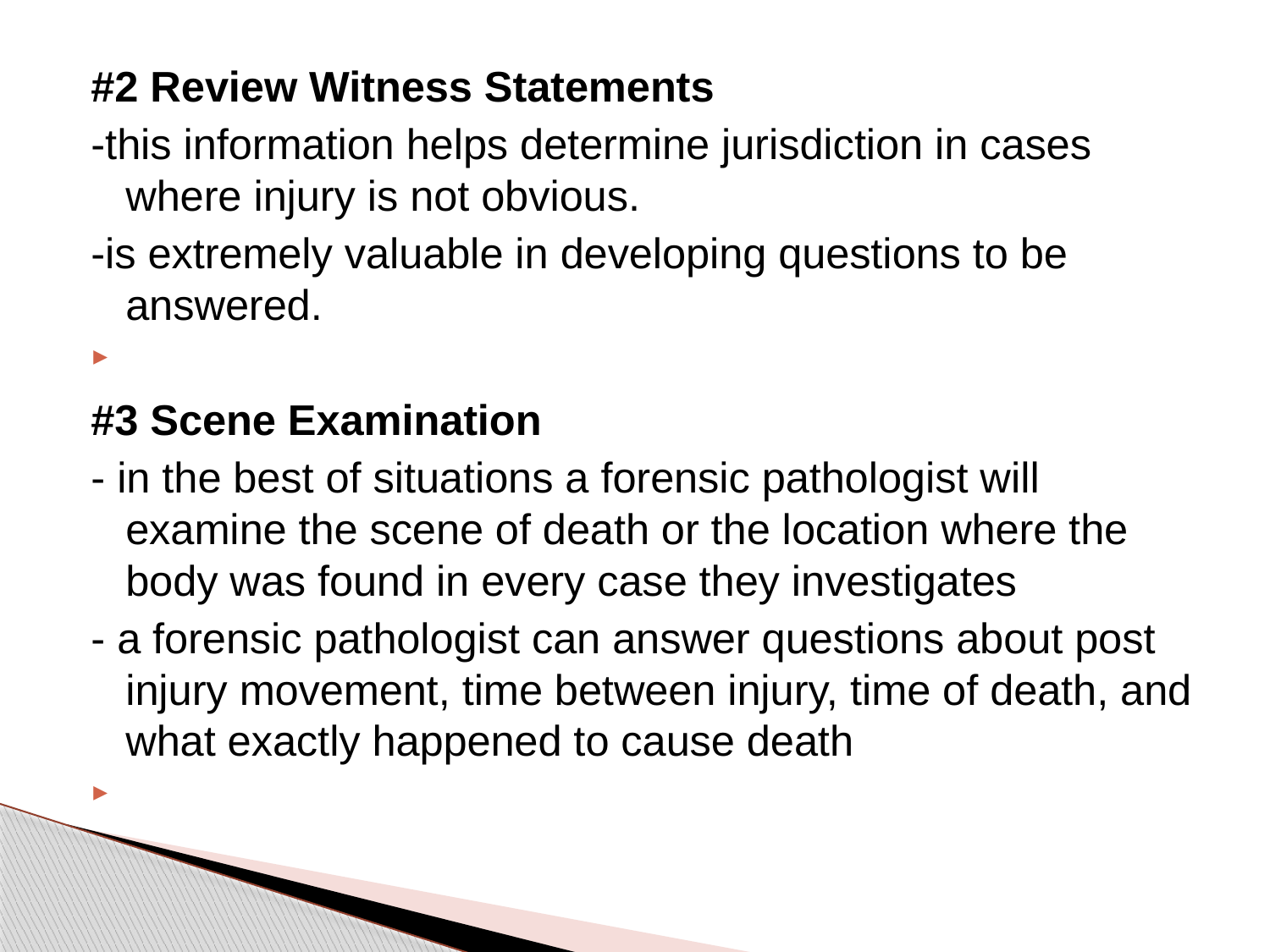

#2 Review Witness Statements
-this information helps determine jurisdiction in cases where injury is not obvious.
-is extremely valuable in developing questions to be answered.

#3 Scene Examination
- in the best of situations a forensic pathologist will examine the scene of death or the location where the body was found in every case they investigates
- a forensic pathologist can answer questions about post injury movement, time between injury, time of death, and what exactly happened to cause death